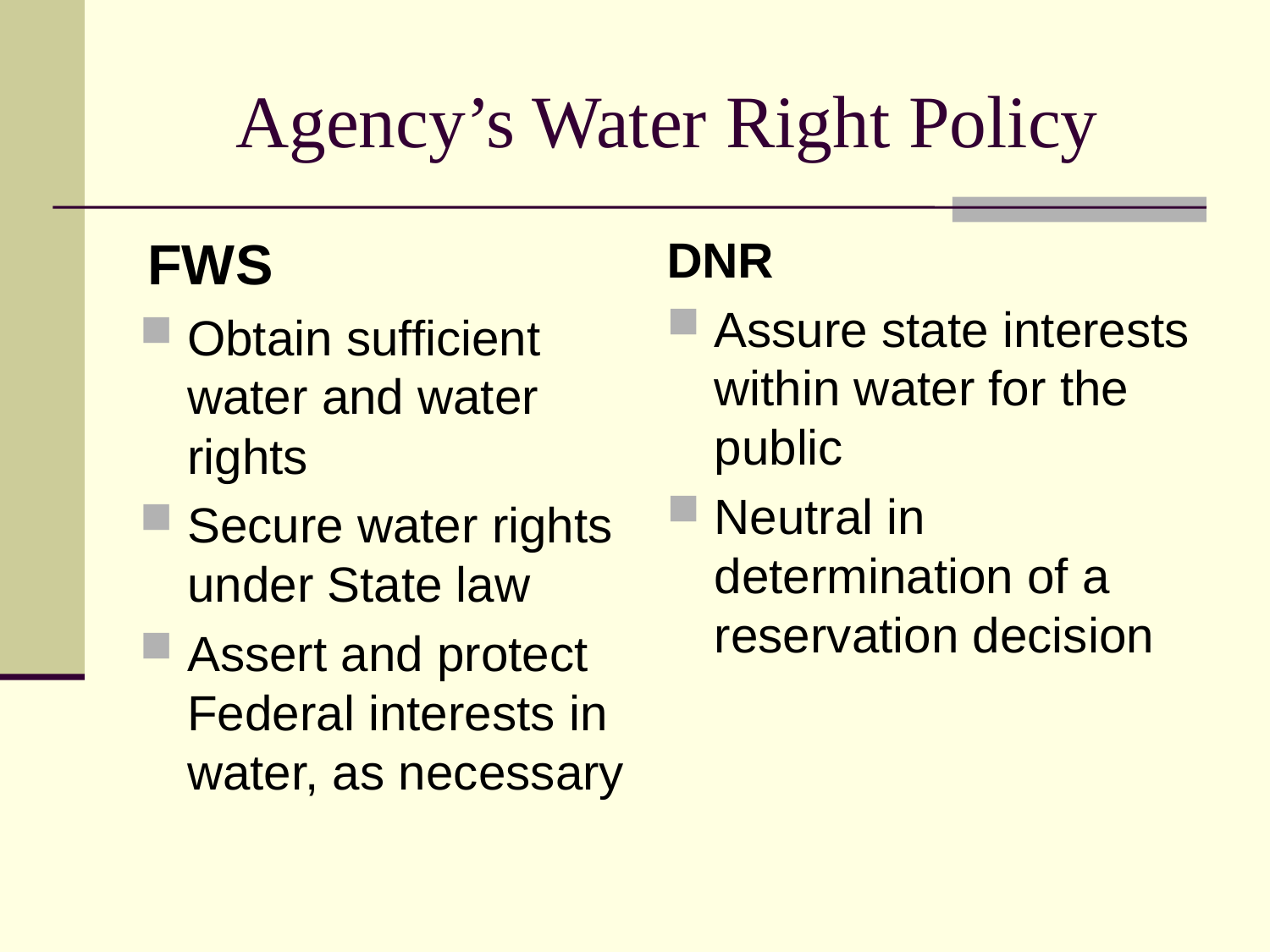

# Agency’s Water Right Policy
FWS
Obtain sufficient water and water rights
Secure water rights under State law
Assert and protect Federal interests in water, as necessary
DNR
Assure state interests within water for the public
Neutral in determination of a reservation decision